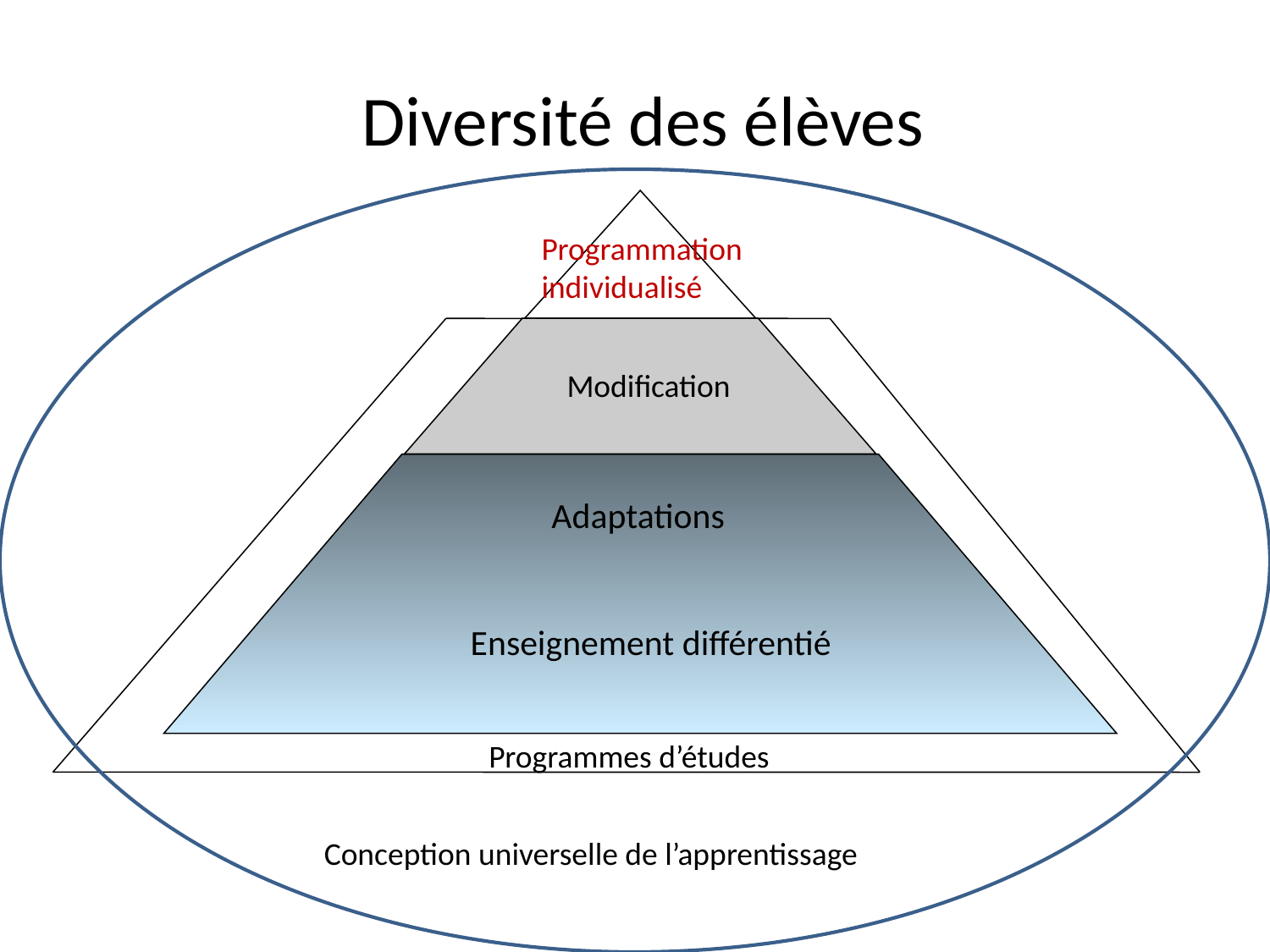

# Diversité des élèves

Programmation individualisé
Modification
Adaptations
Enseignement différentié
Programmes d’études

        Conception universelle de l’apprentissage